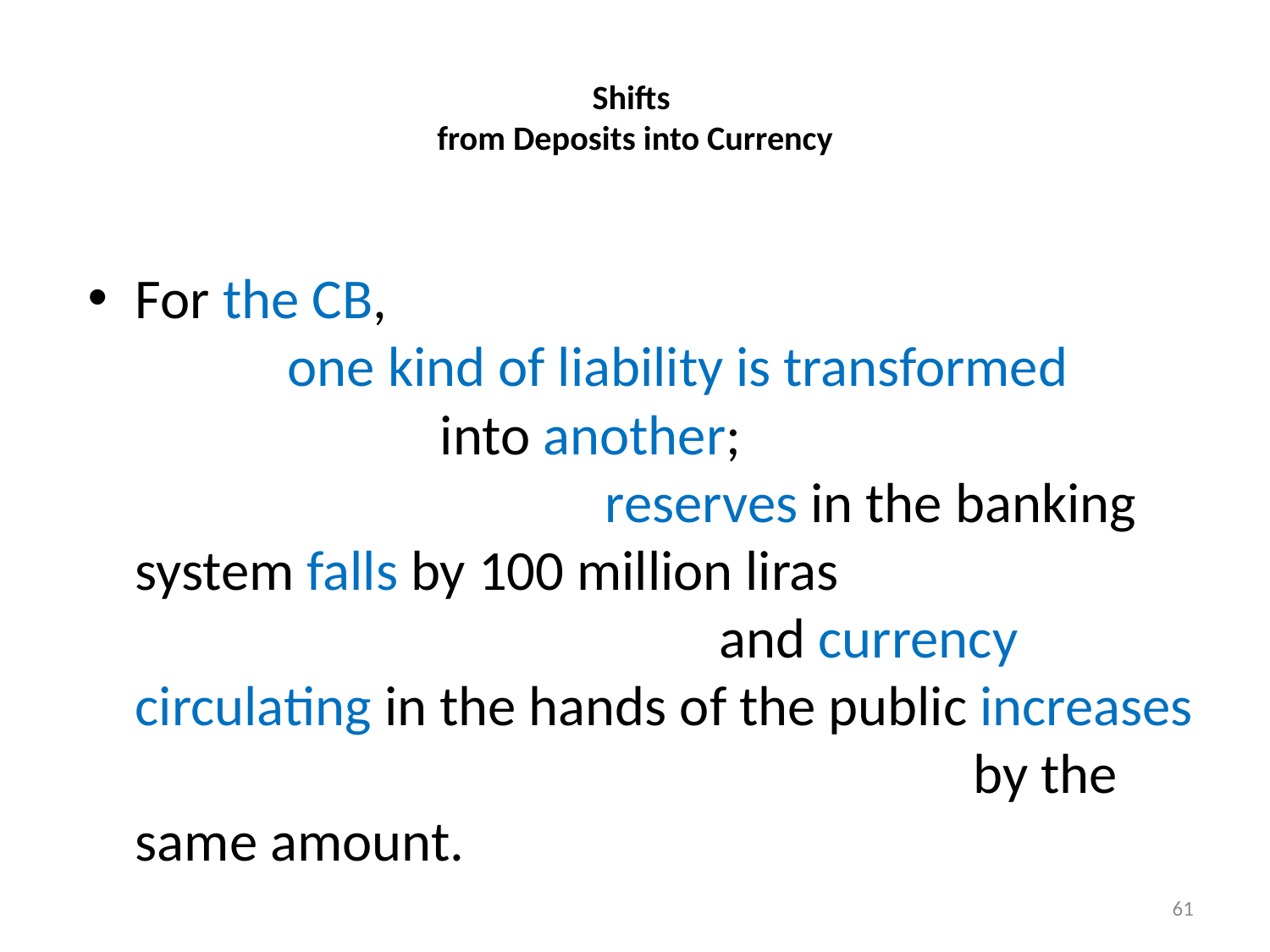

# Shifts from Deposits into Currency
For the CB,                                                                             one kind of liability is transformed                                   into another;                                                                          reserves in the banking system falls by 100 million liras                                                                           and currency circulating in the hands of the public increases                                                                   by the same amount.
61